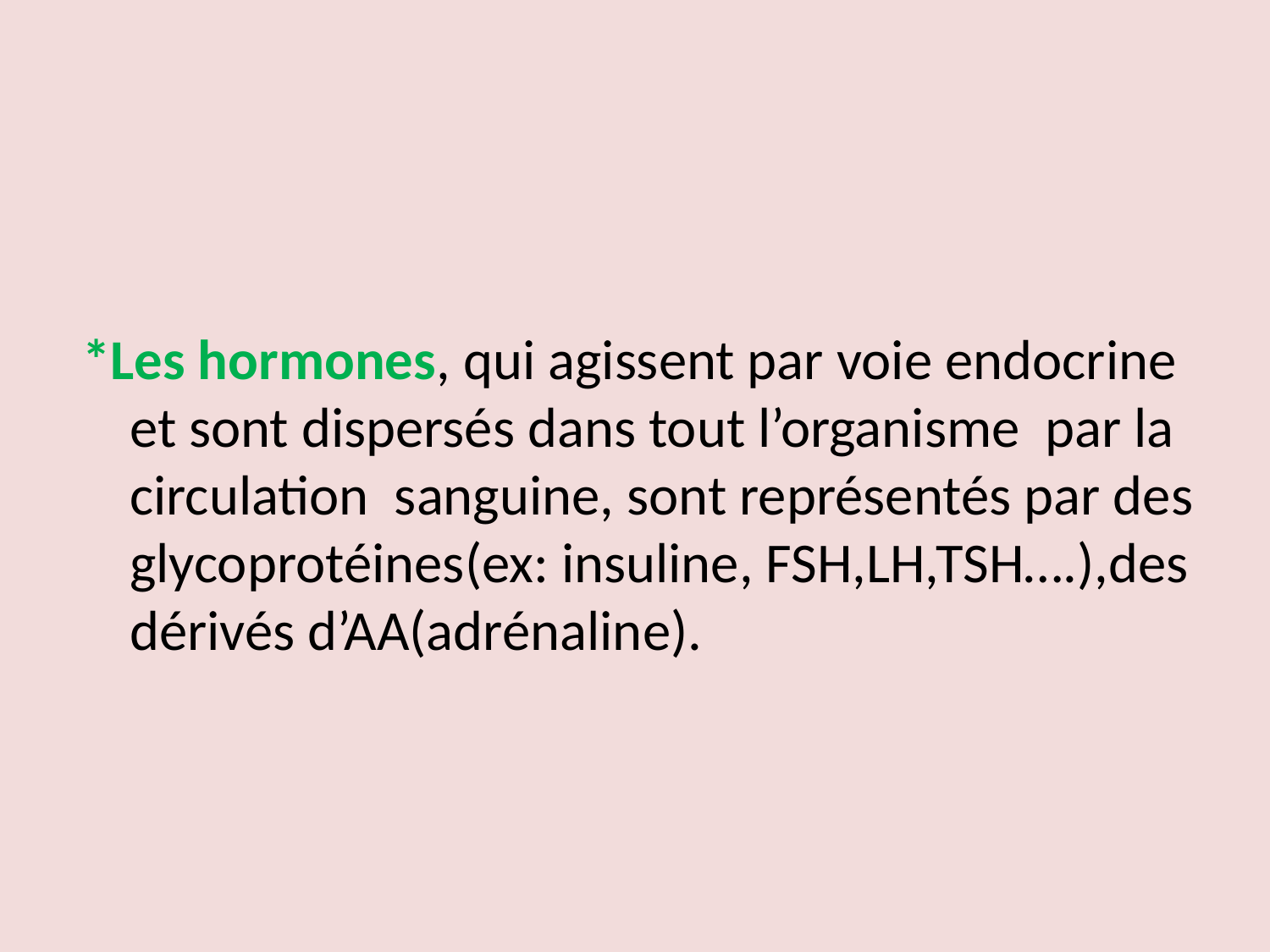

#

*Les hormones, qui agissent par voie endocrine et sont dispersés dans tout l’organisme  par la circulation  sanguine, sont représentés par des glycoprotéines(ex: insuline, FSH,LH,TSH….),des dérivés d’AA(adrénaline).